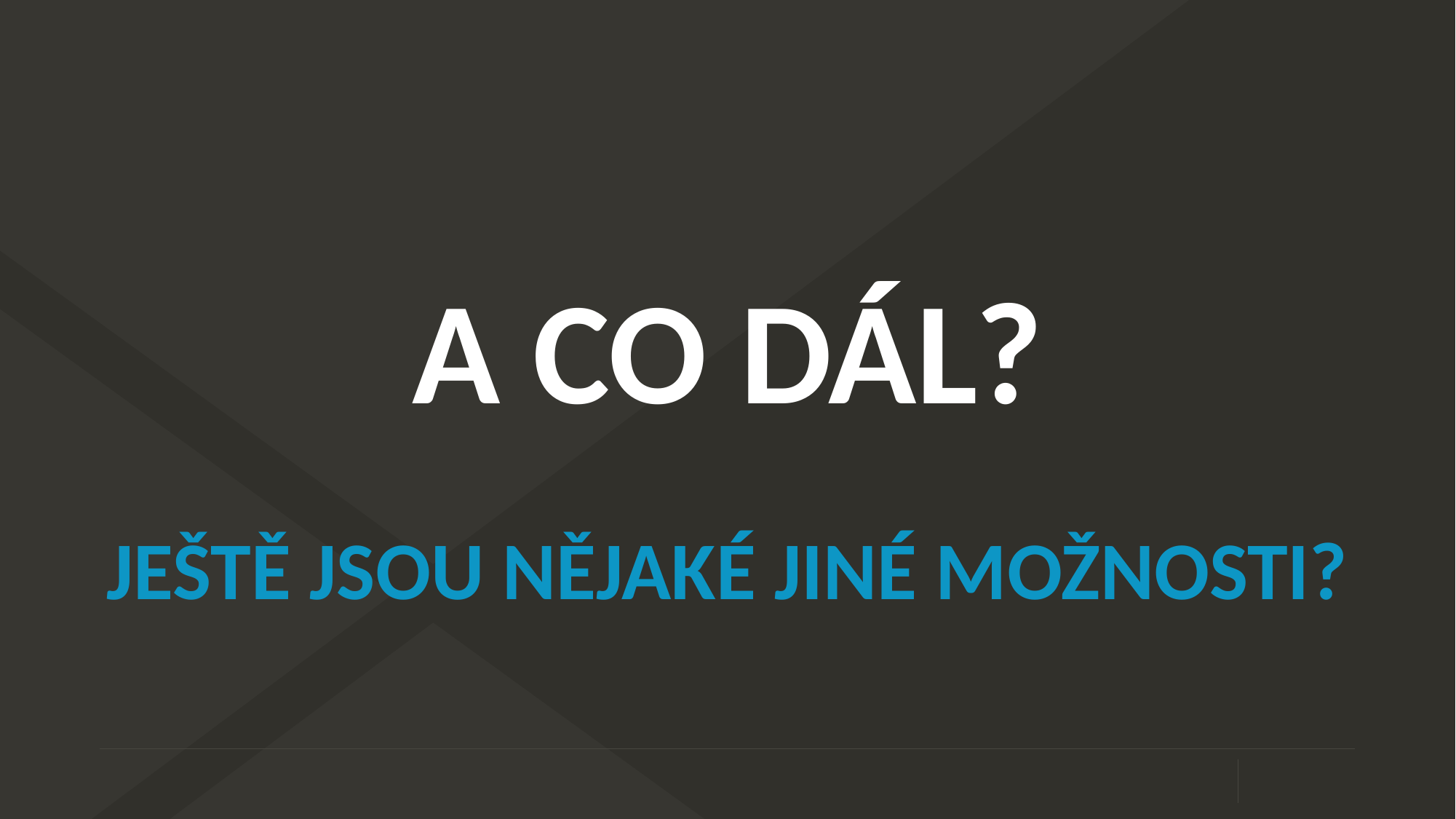

# A CO DÁL?
JEŠTĚ JSOU NĚJAKÉ JINÉ MOŽNOSTI?